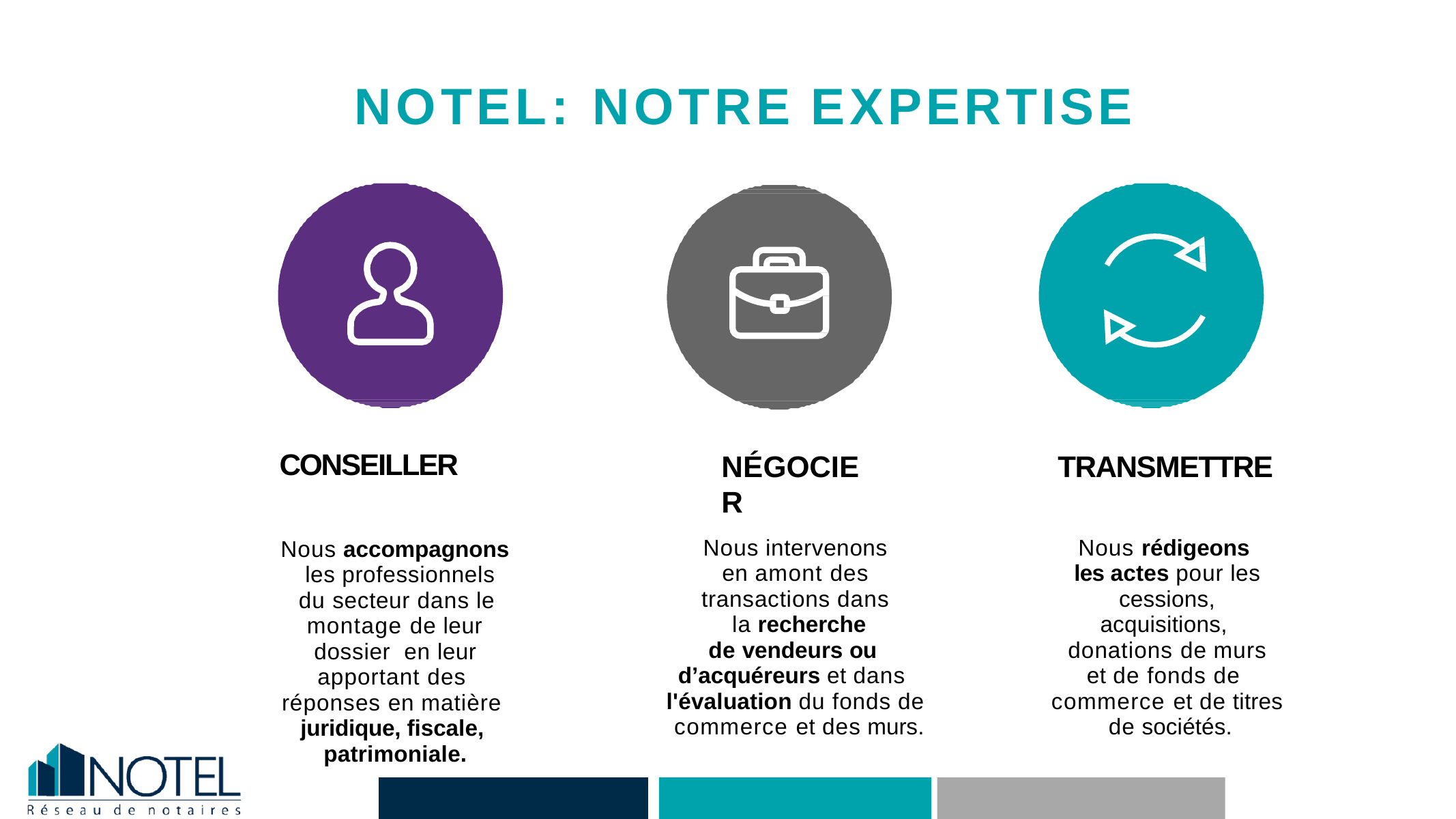

# NOTEL: NOTRE EXPERTISE

CONSEILLER
NÉGOCIER
TRANSMETTRE
Nous rédigeons  les actes pour les
cessions, acquisitions,  donations de murs
et de fonds de  commerce et de titres  de sociétés.
Nous intervenons  en amont des  transactions dans  la recherche
de vendeurs ou  d’acquéreurs et dans  l'évaluation du fonds de  commerce et des murs.
Nous accompagnons  les professionnels  du secteur dans le
montage de leur dossier  en leur apportant des  réponses en matière  juridique, fiscale,  patrimoniale.